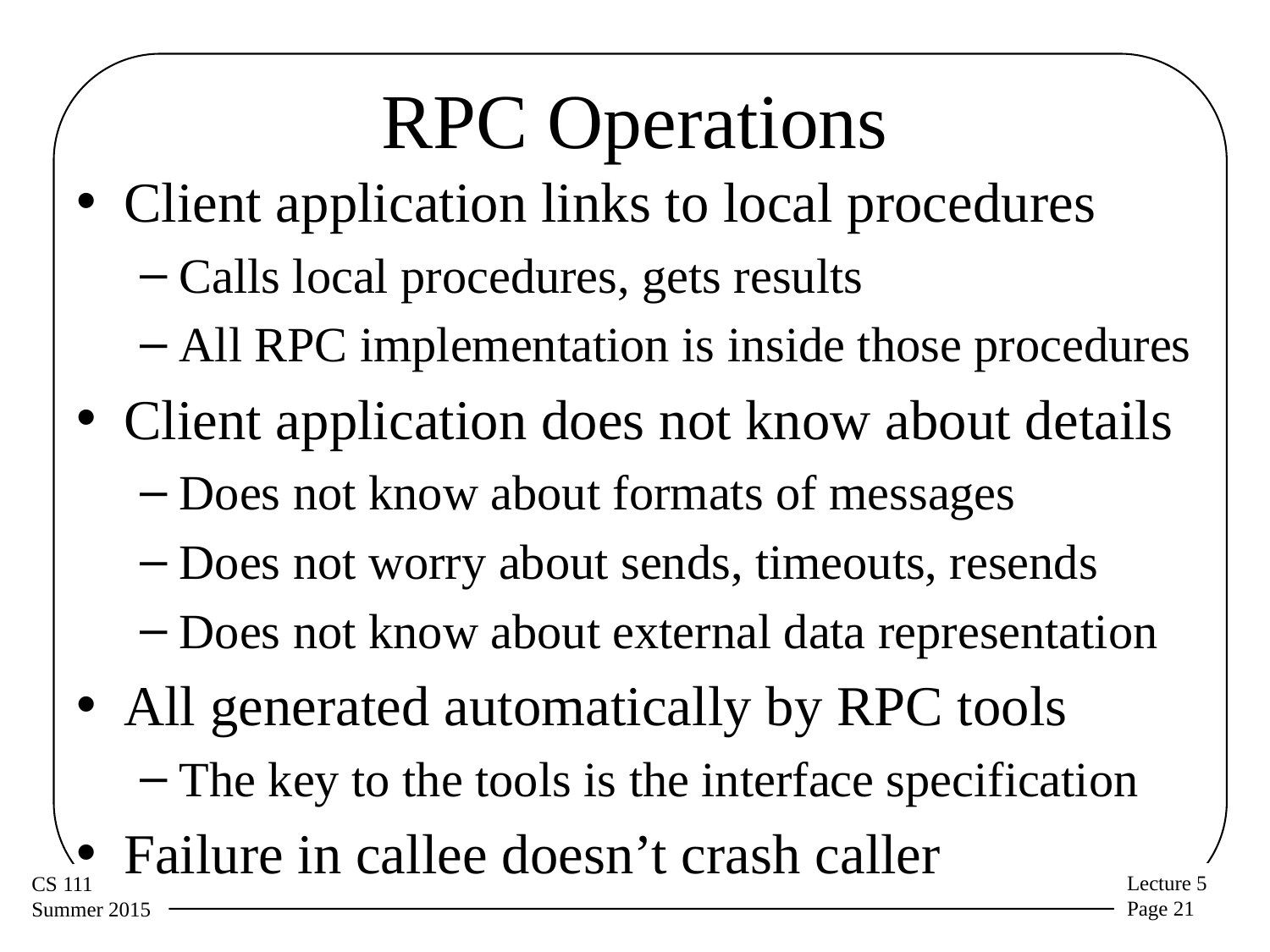

# RPC Operations
Client application links to local procedures
Calls local procedures, gets results
All RPC implementation is inside those procedures
Client application does not know about details
Does not know about formats of messages
Does not worry about sends, timeouts, resends
Does not know about external data representation
All generated automatically by RPC tools
The key to the tools is the interface specification
Failure in callee doesn’t crash caller